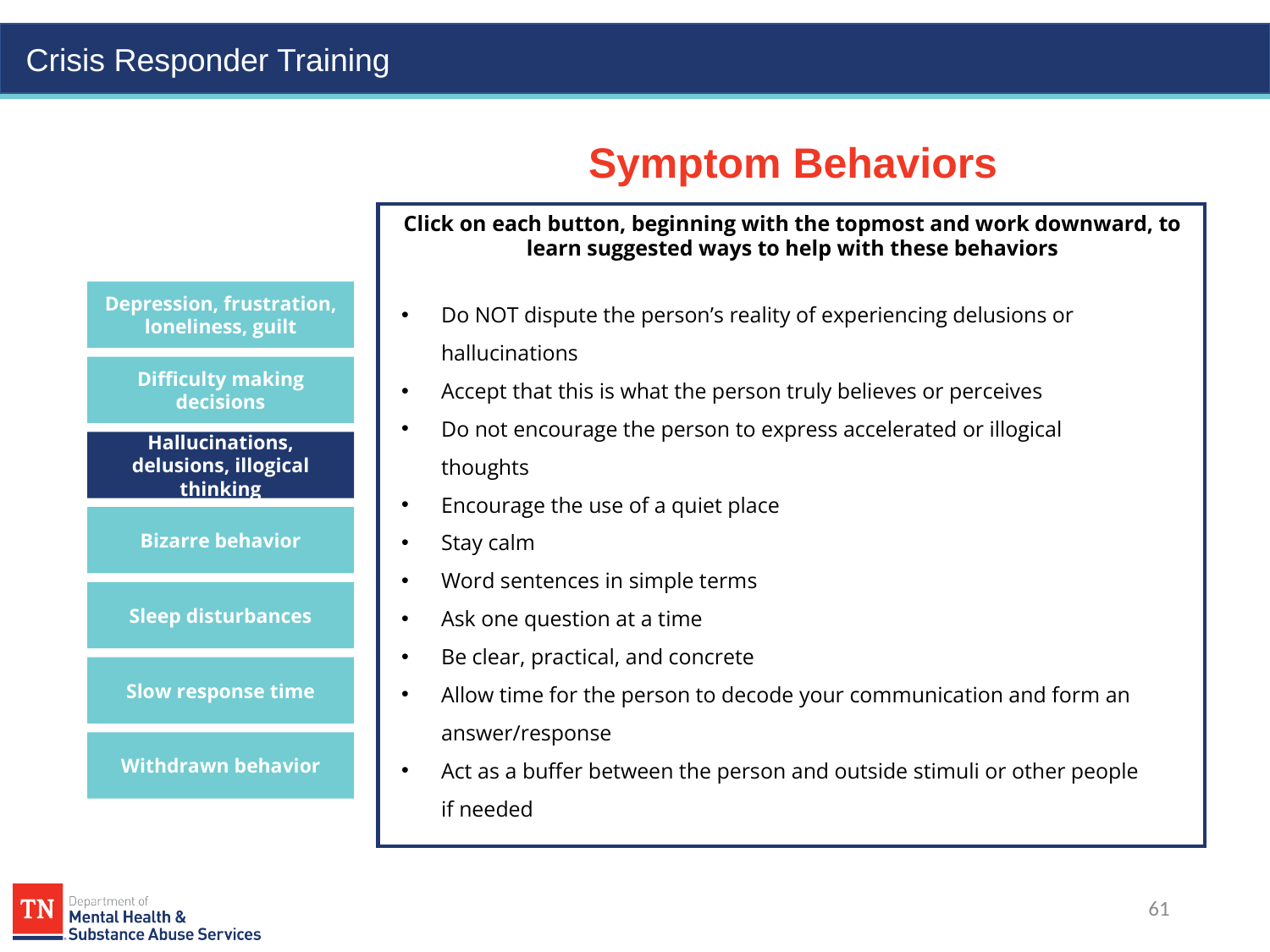

# Symptom Behaviors Click on each button, beginning with the topmost and work downward, to learn suggested ways to help with these behaviors

Depression, frustration, loneliness, guilt
Do NOT dispute the person’s reality of experiencing delusions or hallucinations
Accept that this is what the person truly believes or perceives
Do not encourage the person to express accelerated or illogical thoughts
Encourage the use of a quiet place
Stay calm
Word sentences in simple terms
Ask one question at a time
Be clear, practical, and concrete
Allow time for the person to decode your communication and form an answer/response
Act as a buffer between the person and outside stimuli or other people if needed
Difficulty making decisions
Hallucinations, delusions, illogical thinking
Bizarre behavior
Sleep disturbances
Slow response time
Withdrawn behavior

61